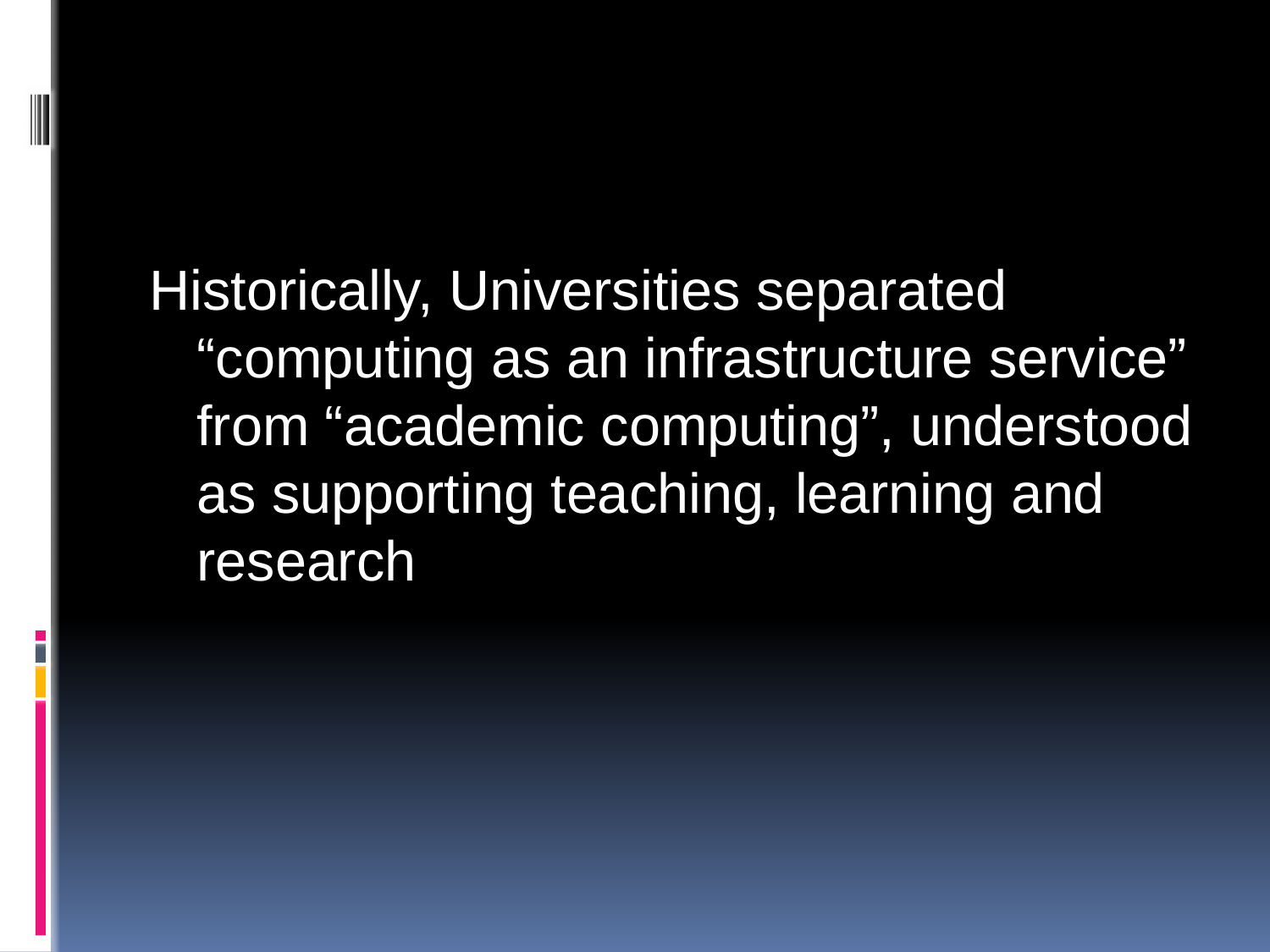

Historically, Universities separated “computing as an infrastructure service” from “academic computing”, understood as supporting teaching, learning and research